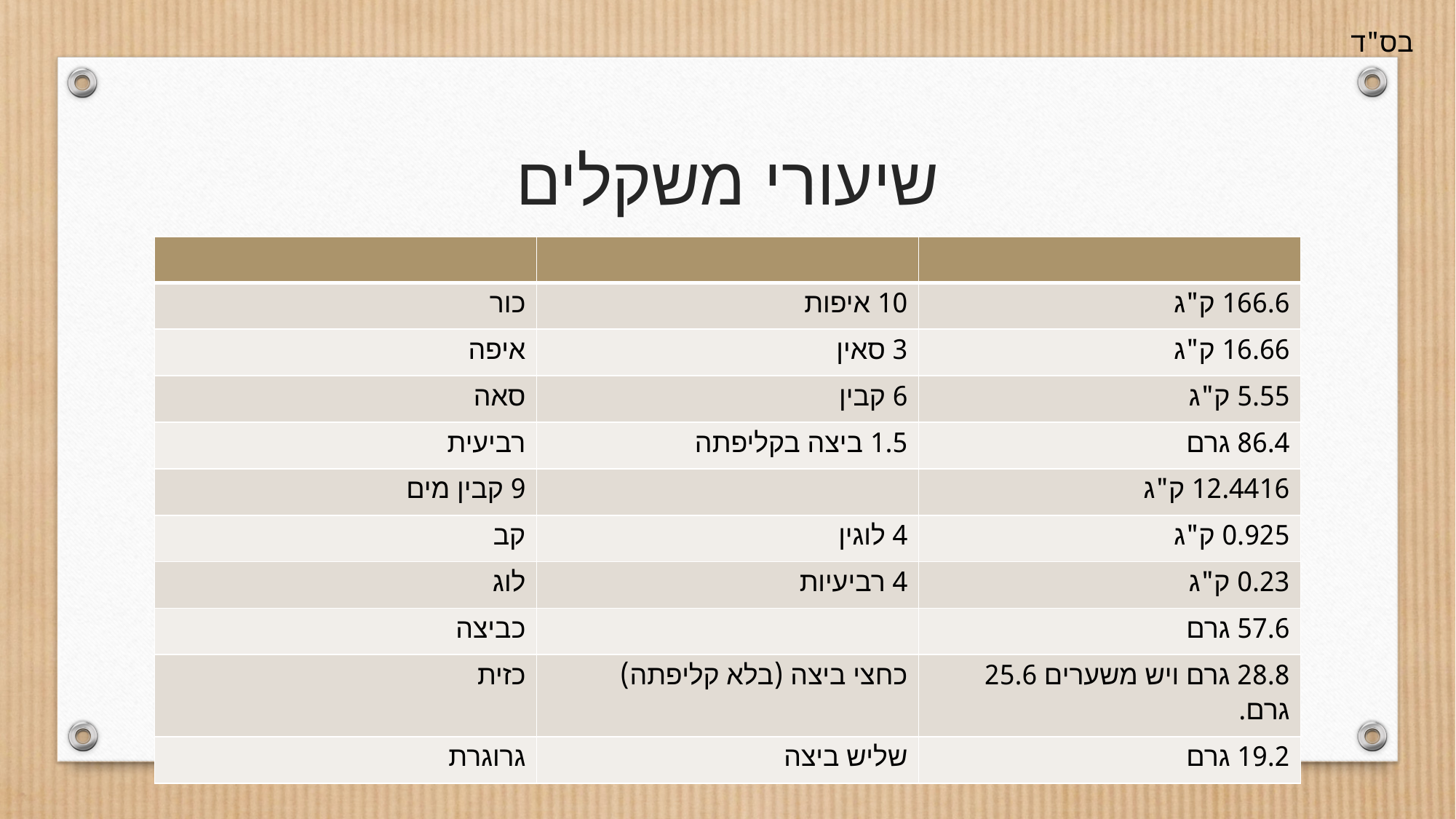

# שיעורי משקלים
|  |  |  |
| --- | --- | --- |
| כור | 10 איפות | 166.6 ק"ג |
| איפה | 3 סאין | 16.66 ק"ג |
| סאה | 6 קבין | 5.55 ק"ג |
| רביעית | 1.5 ביצה בקליפתה | 86.4 גרם |
| 9 קבין מים |  | 12.4416 ק"ג |
| קב | 4 לוגין | 0.925 ק"ג |
| לוג | 4 רביעיות | 0.23 ק"ג |
| כביצה |  | 57.6 גרם |
| כזית | כחצי ביצה (בלא קליפתה) | 28.8 גרם ויש משערים 25.6 גרם. |
| גרוגרת | שליש ביצה | 19.2 גרם |